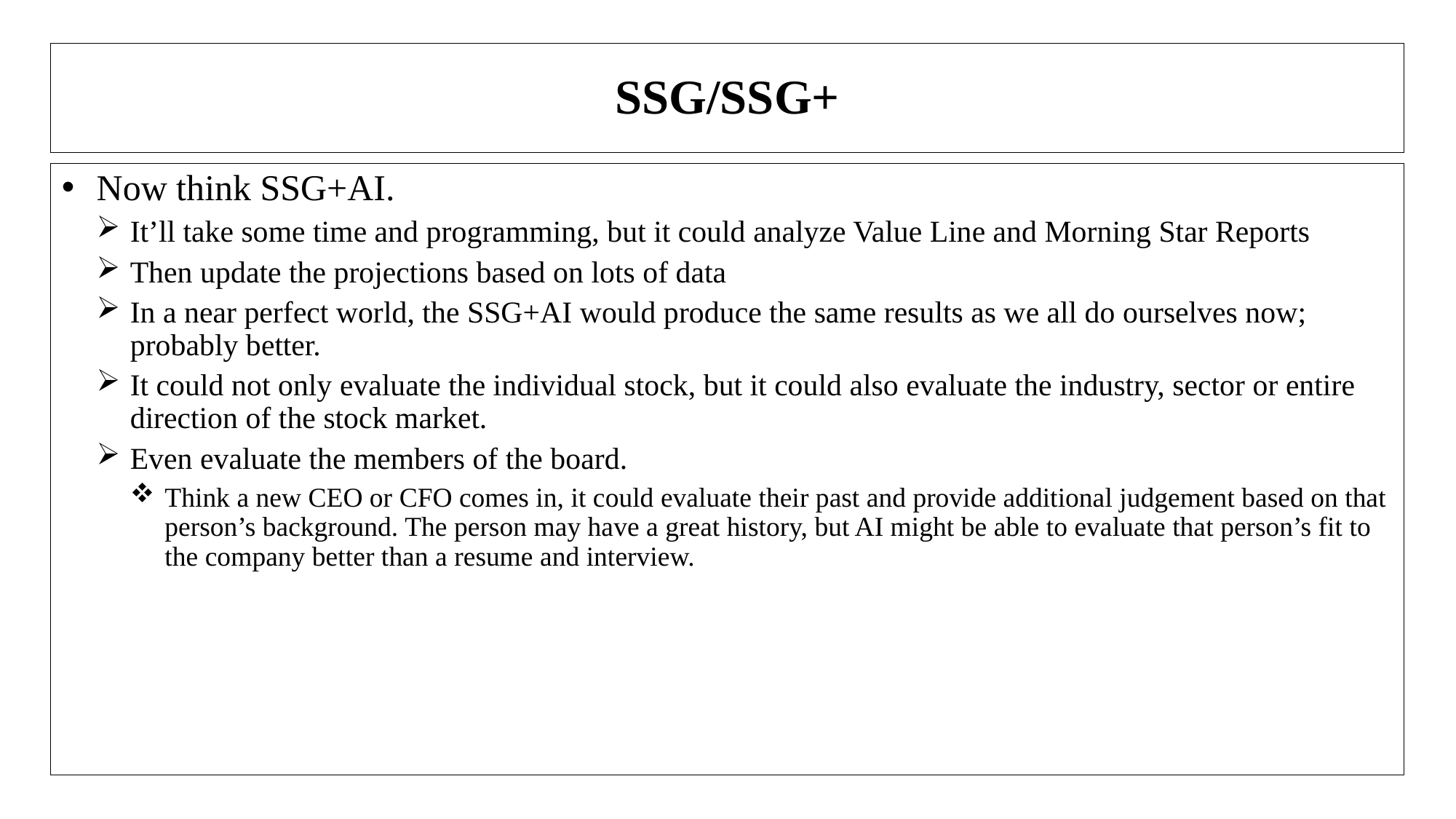

# SSG/SSG+
Now think SSG+AI.
It’ll take some time and programming, but it could analyze Value Line and Morning Star Reports
Then update the projections based on lots of data
In a near perfect world, the SSG+AI would produce the same results as we all do ourselves now; probably better.
It could not only evaluate the individual stock, but it could also evaluate the industry, sector or entire direction of the stock market.
Even evaluate the members of the board.
Think a new CEO or CFO comes in, it could evaluate their past and provide additional judgement based on that person’s background. The person may have a great history, but AI might be able to evaluate that person’s fit to the company better than a resume and interview.